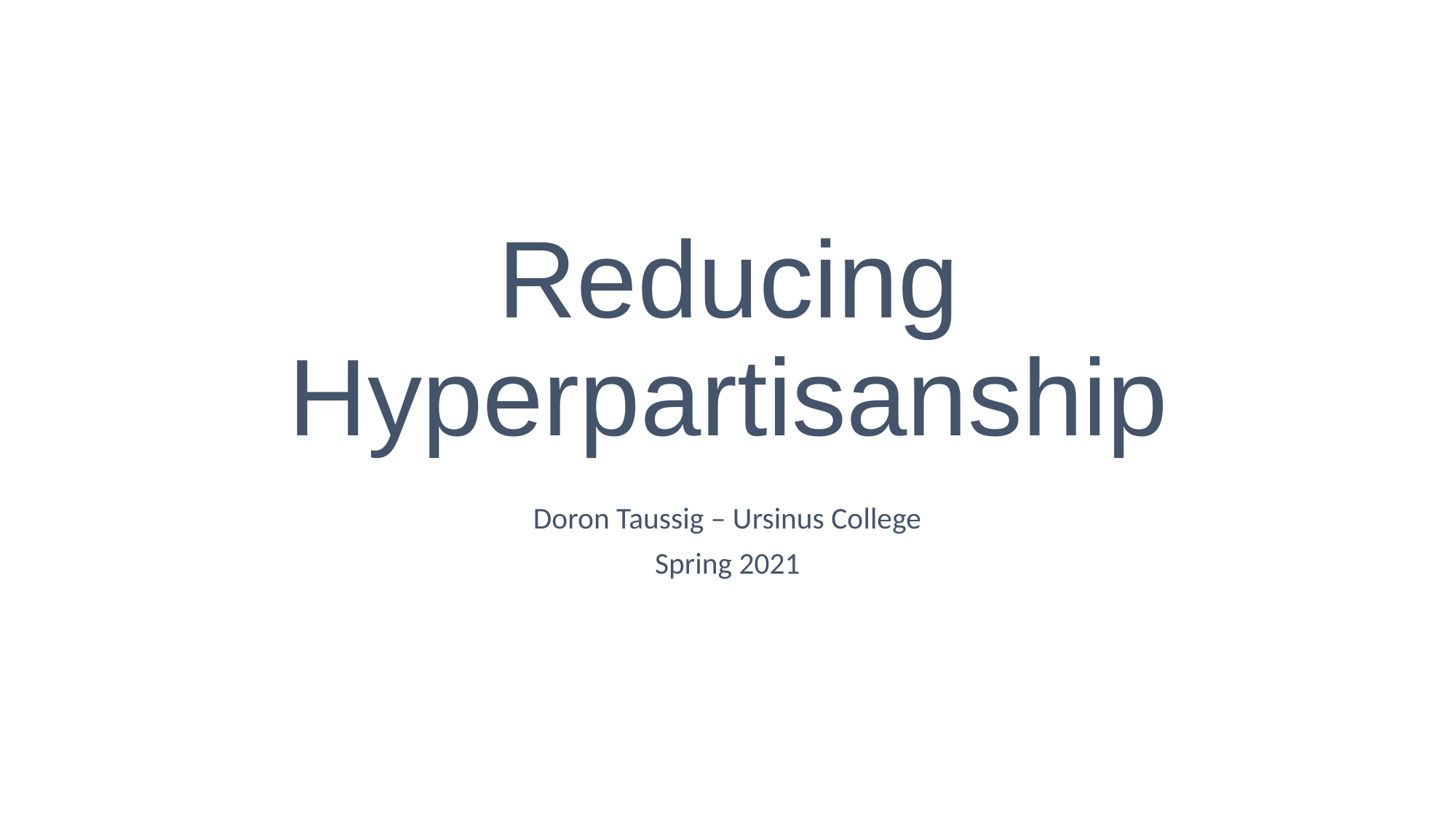

# Reducing Hyperpartisanship
Doron Taussig – Ursinus College
Spring 2021